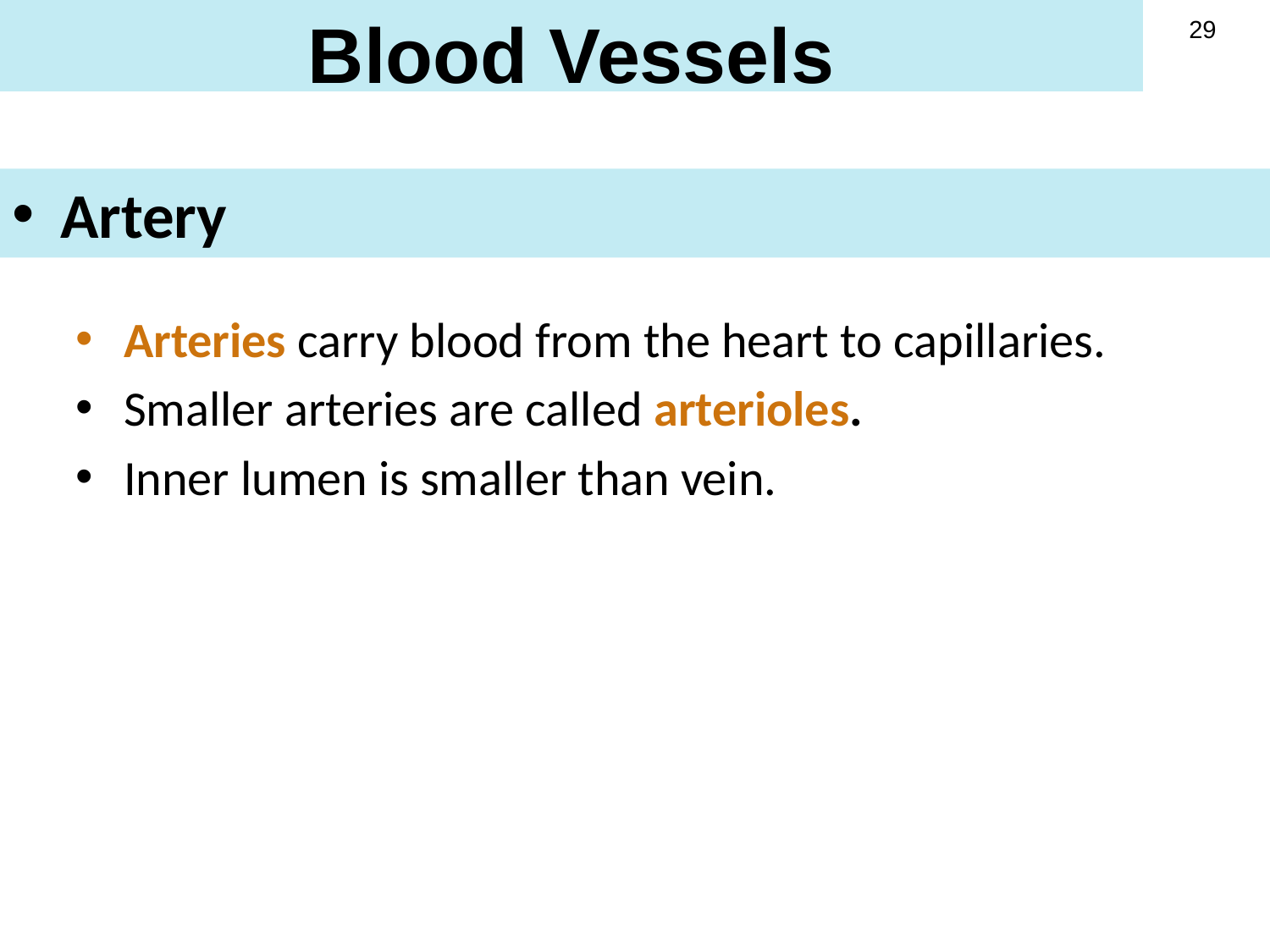

Blood Vessels
29
Artery
Arteries carry blood from the heart to capillaries.
Smaller arteries are called arterioles.
Inner lumen is smaller than vein.